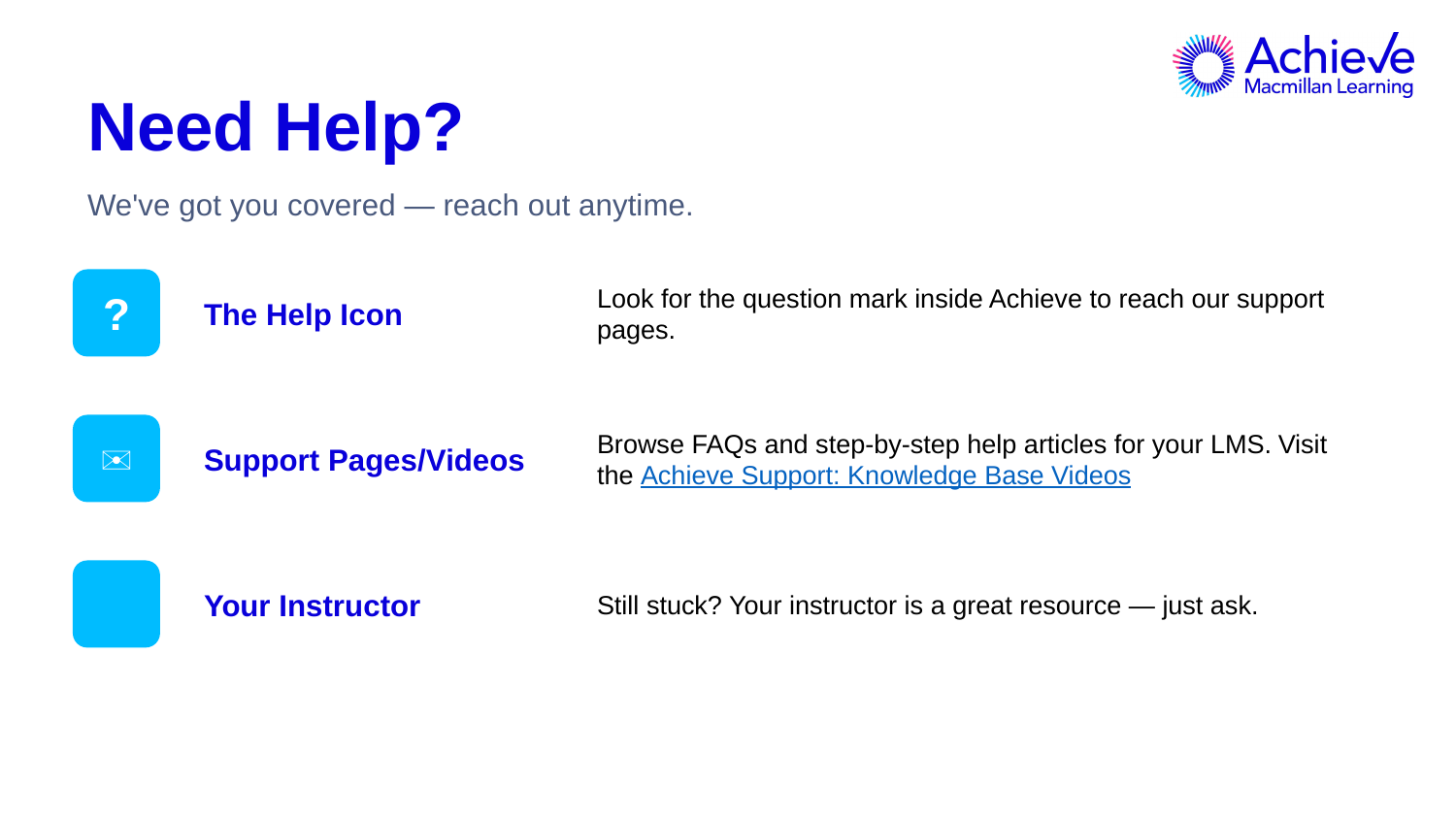

Need Help?
We've got you covered — reach out anytime.

?
The Help Icon
Look for the question mark inside Achieve to reach our support pages.

✉
Support Pages/Videos
Browse FAQs and step-by-step help articles for your LMS. Visit the Achieve Support: Knowledge Base Videos

Your Instructor
Still stuck? Your instructor is a great resource — just ask.